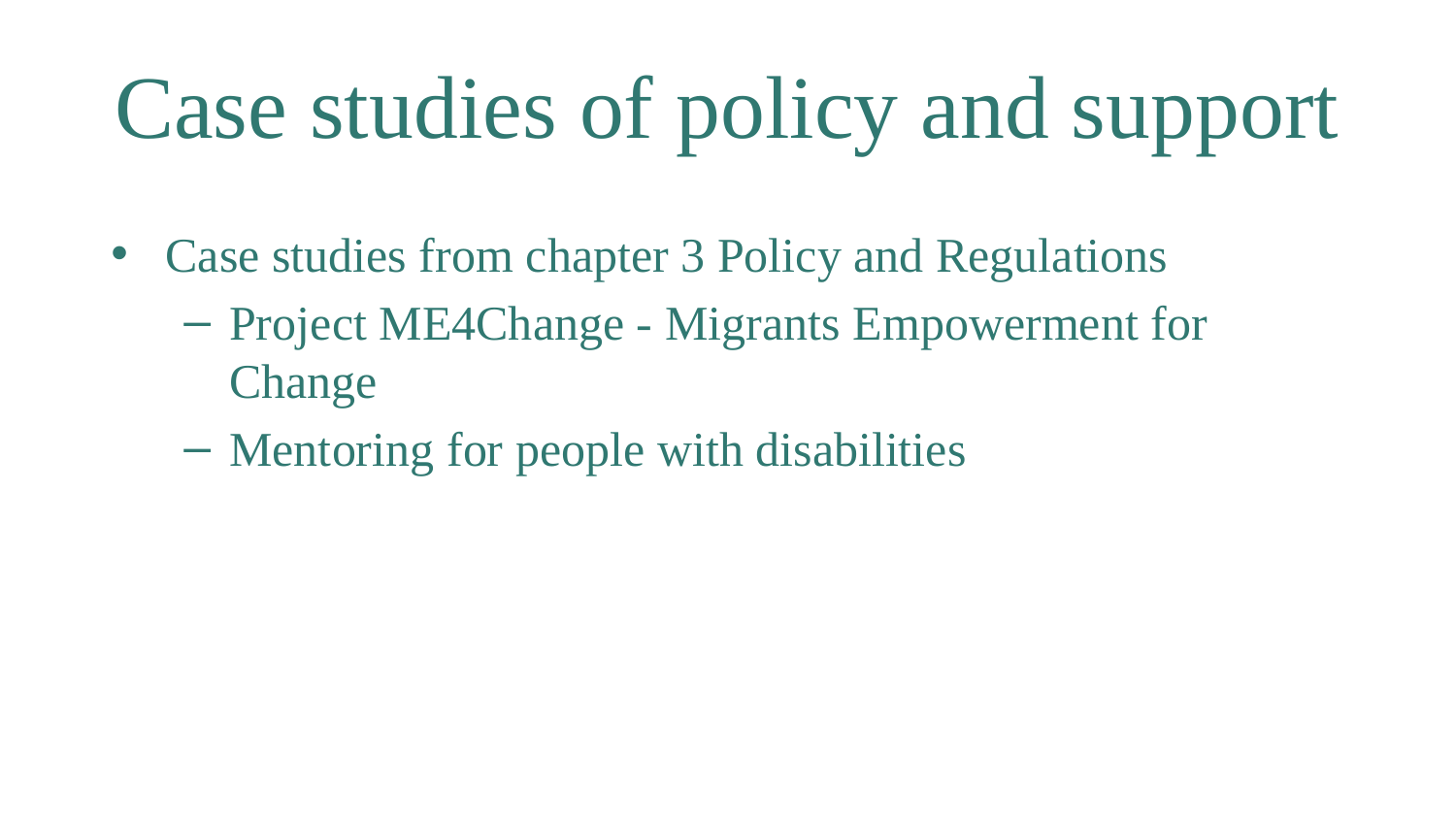

# Case studies of policy and support
Case studies from chapter 3 Policy and Regulations
Project ME4Change - Migrants Empowerment for Change
Mentoring for people with disabilities